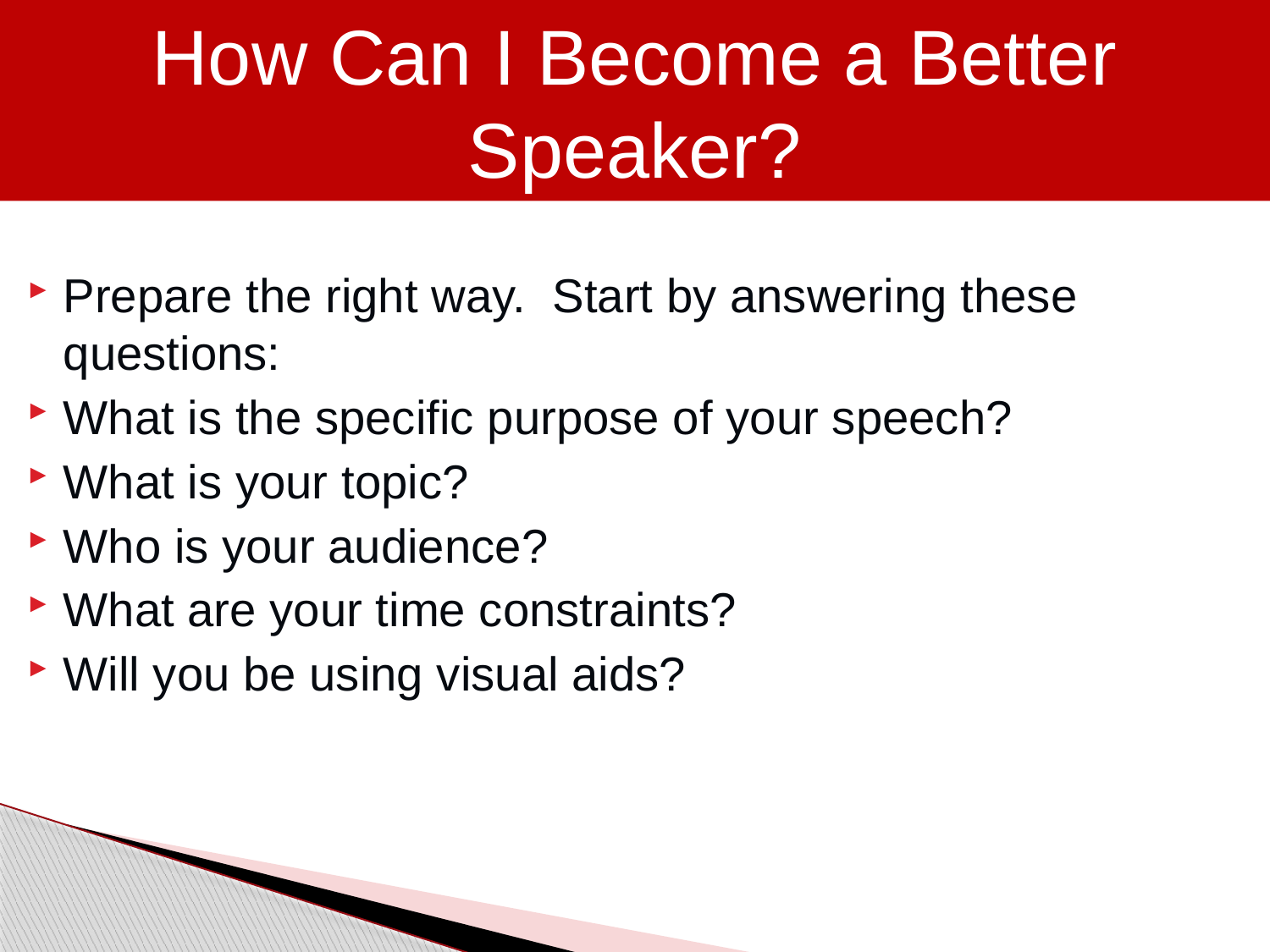

How Can I Become a Better Speaker?
Prepare the right way.  Start by answering these questions:
What is the specific purpose of your speech?
What is your topic?
Who is your audience?
What are your time constraints?
Will you be using visual aids?